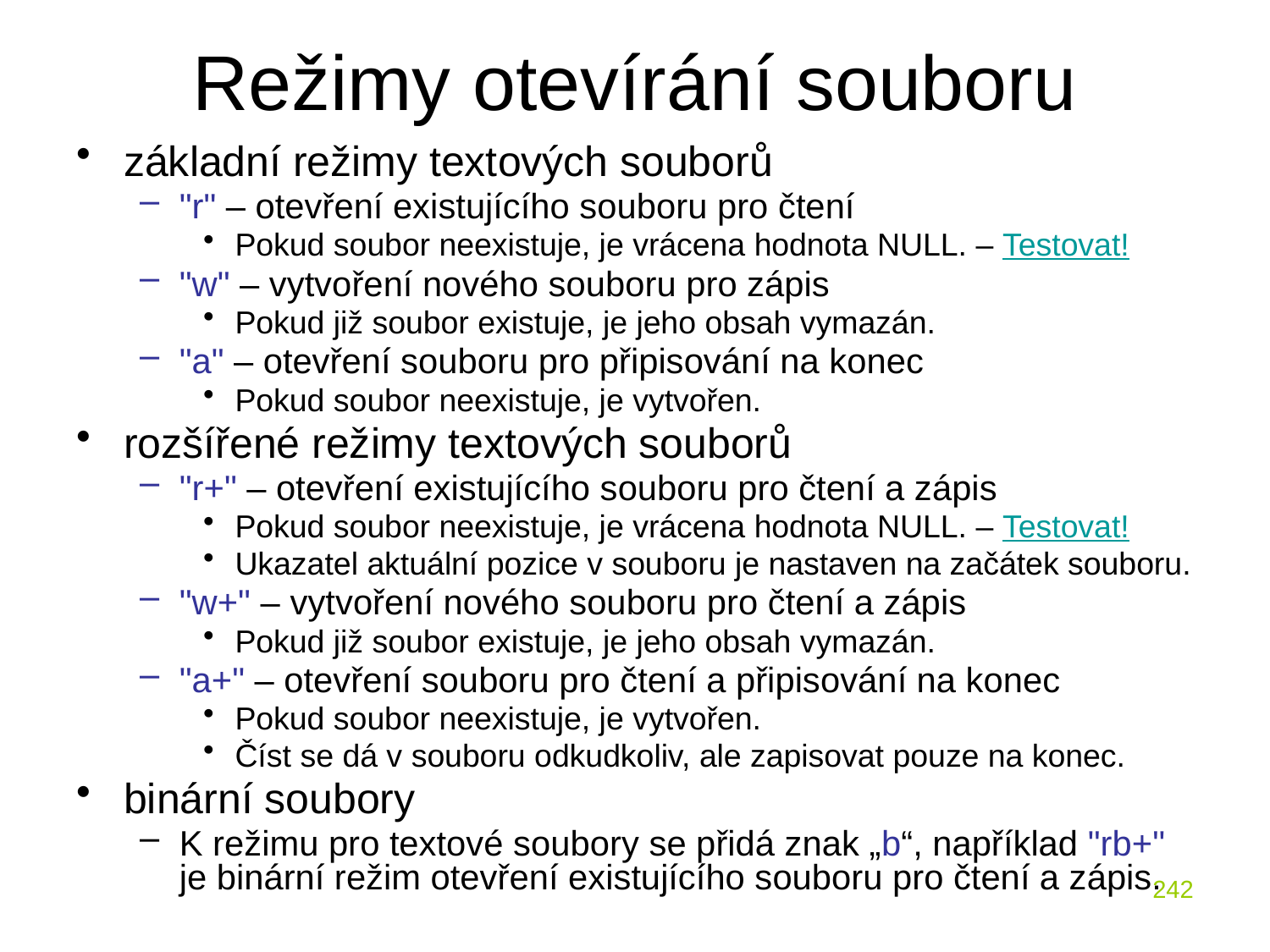

# Režimy otevírání souboru
základní režimy textových souborů
"r" – otevření existujícího souboru pro čtení
Pokud soubor neexistuje, je vrácena hodnota NULL. – Testovat!
"w" – vytvoření nového souboru pro zápis
Pokud již soubor existuje, je jeho obsah vymazán.
"a" – otevření souboru pro připisování na konec
Pokud soubor neexistuje, je vytvořen.
rozšířené režimy textových souborů
"r+" – otevření existujícího souboru pro čtení a zápis
Pokud soubor neexistuje, je vrácena hodnota NULL. – Testovat!
Ukazatel aktuální pozice v souboru je nastaven na začátek souboru.
"w+" – vytvoření nového souboru pro čtení a zápis
Pokud již soubor existuje, je jeho obsah vymazán.
"a+" – otevření souboru pro čtení a připisování na konec
Pokud soubor neexistuje, je vytvořen.
Číst se dá v souboru odkudkoliv, ale zapisovat pouze na konec.
binární soubory
K režimu pro textové soubory se přidá znak „b“, například "rb+" je binární režim otevření existujícího souboru pro čtení a zápis.
242